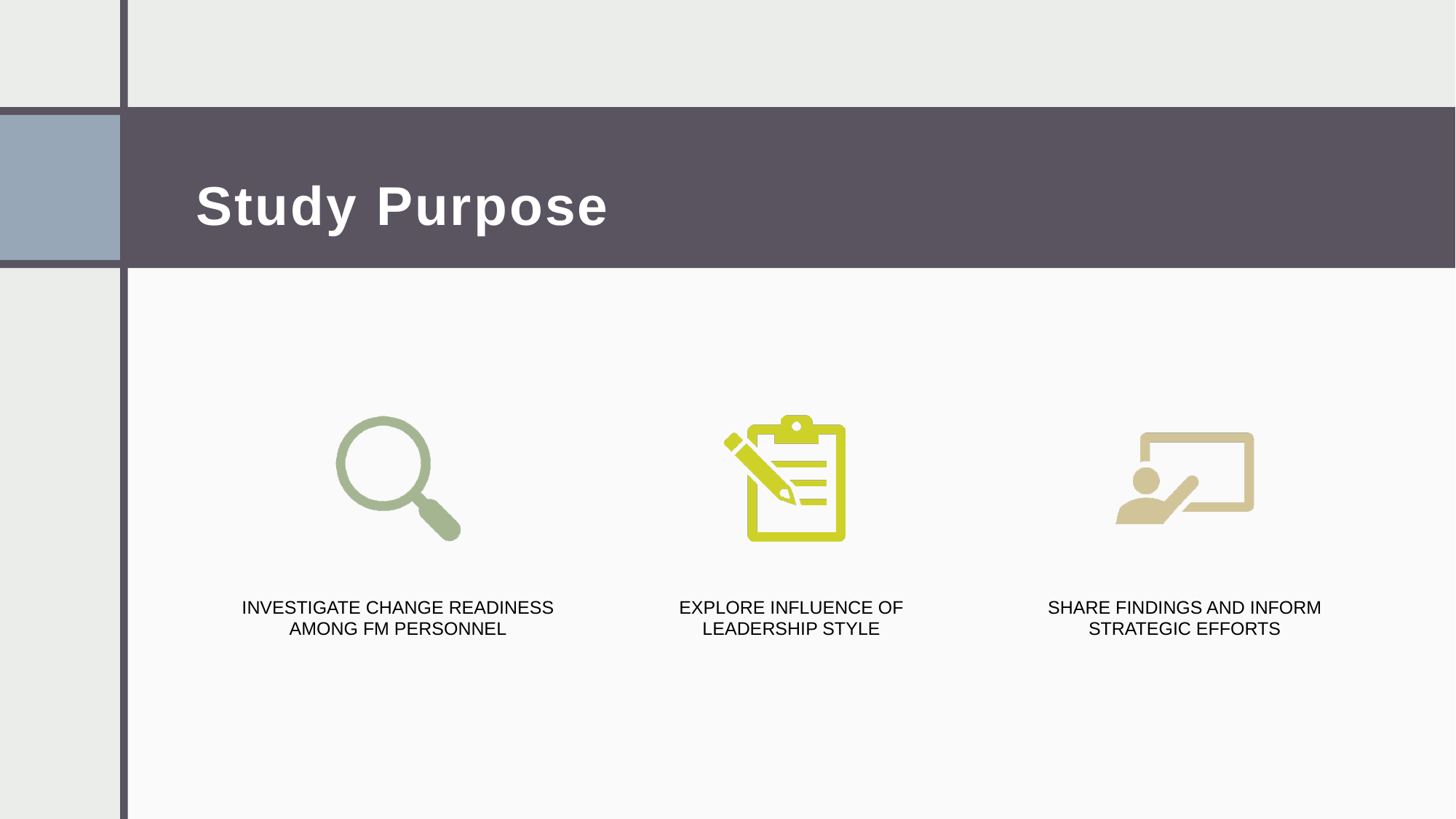

Study Purpose
INVESTIGATE CHANGE READINESS AMONG FM PERSONNEL
EXPLORE INFLUENCE OF LEADERSHIP STYLE
SHARE FINDINGS AND INFORM STRATEGIC EFFORTS